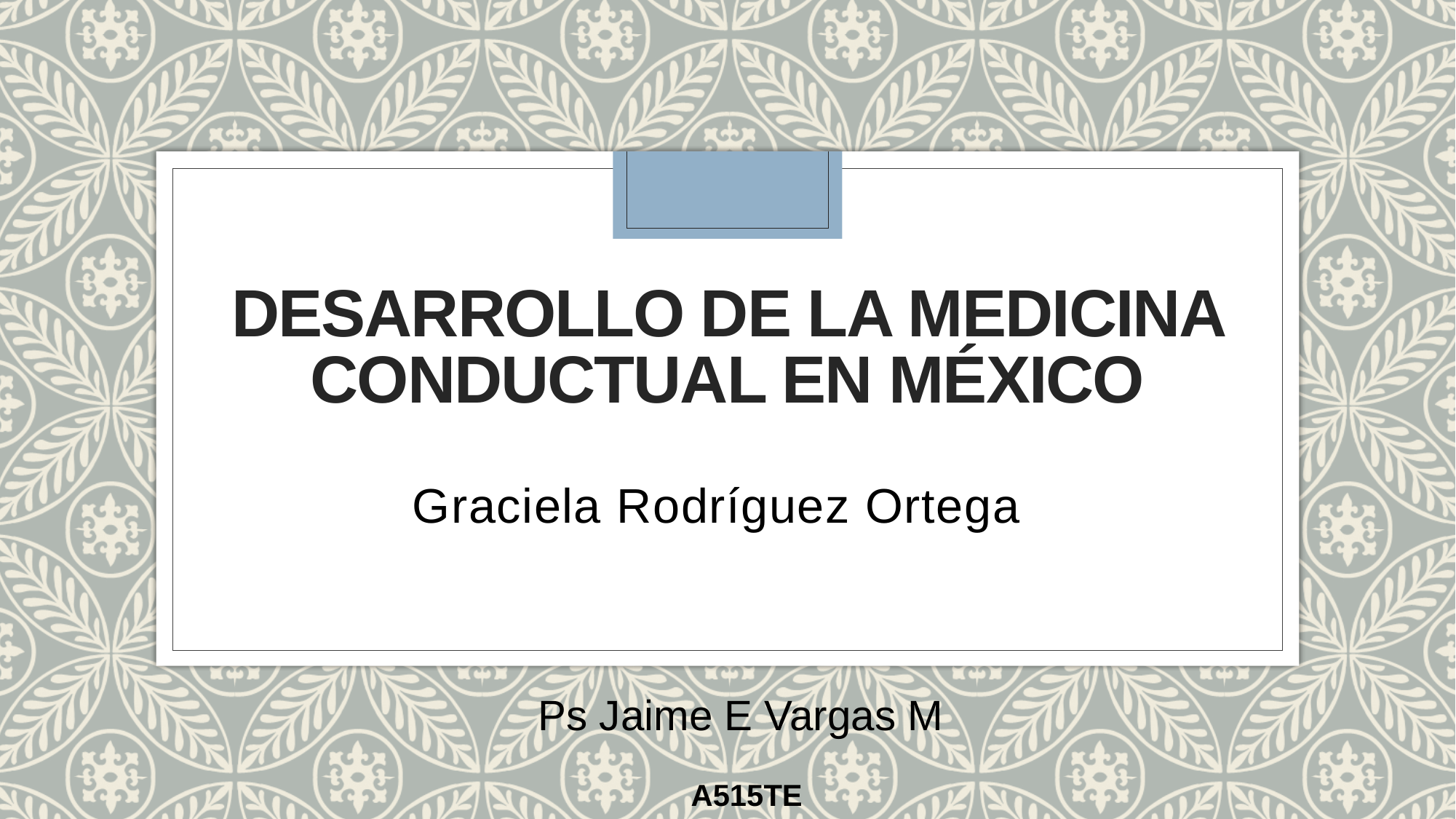

# Desarrollo de la medicina conductual en México
Graciela Rodríguez Ortega
Ps Jaime E Vargas M

A515TE